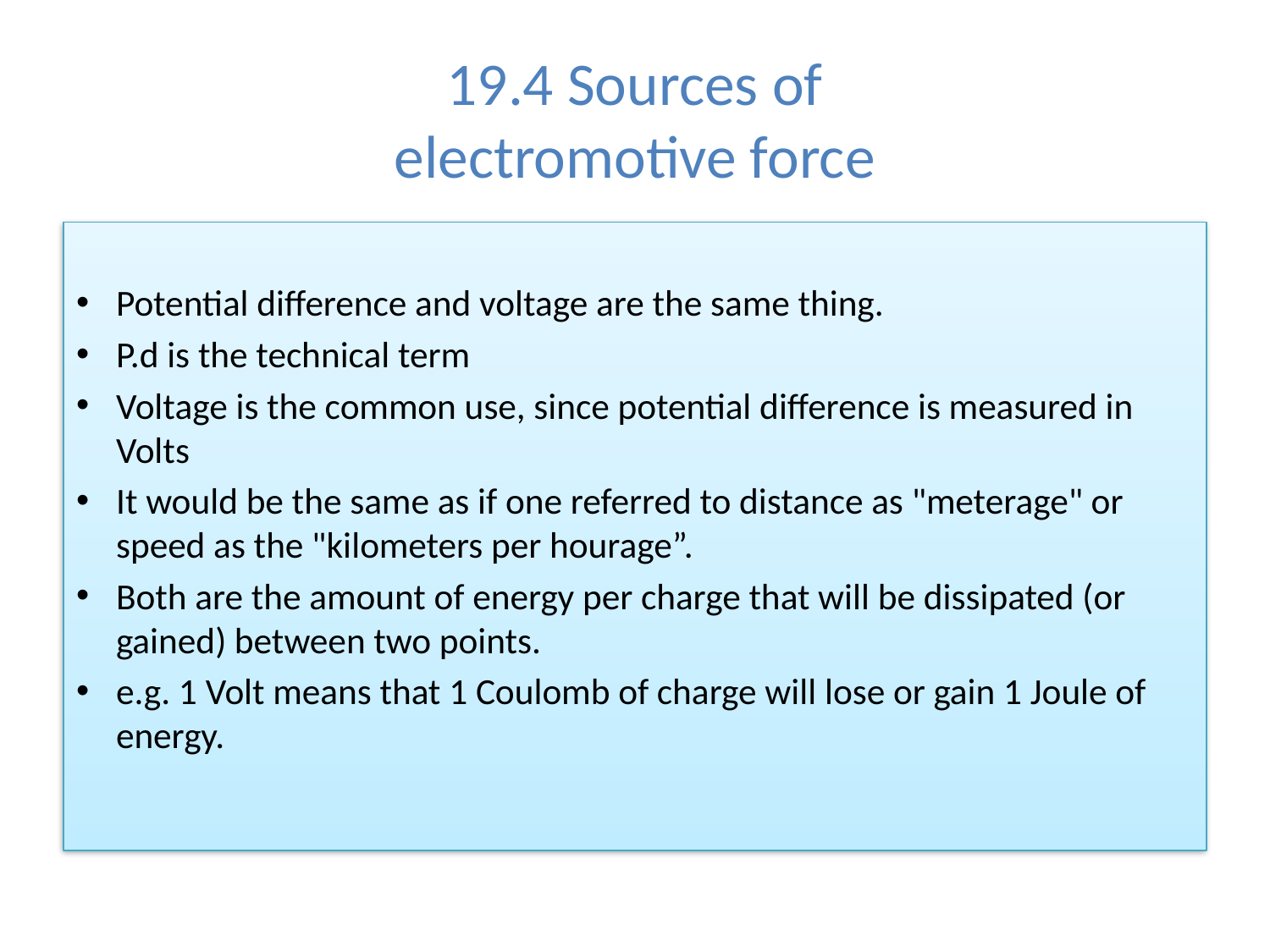

# 19.4 Sources of electromotive force

Potential difference and voltage are the same thing.
P.d is the technical term
Voltage is the common use, since potential difference is measured in Volts
It would be the same as if one referred to distance as "meterage" or speed as the "kilometers per hourage”.
Both are the amount of energy per charge that will be dissipated (or gained) between two points.
e.g. 1 Volt means that 1 Coulomb of charge will lose or gain 1 Joule of energy.